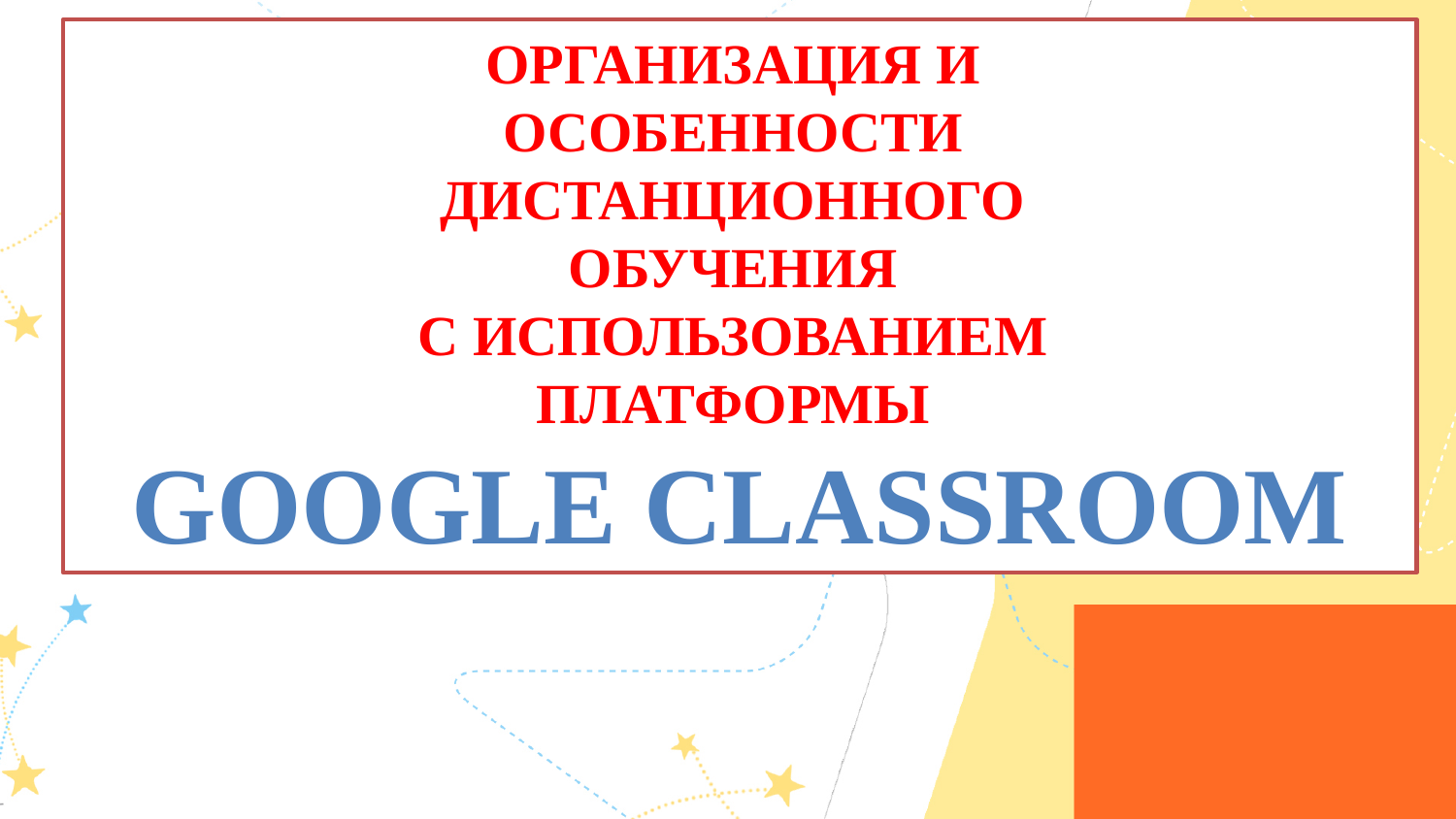

Организация и
особенности
дистанционного
обучения
с использованием
платформы
Google Classroom